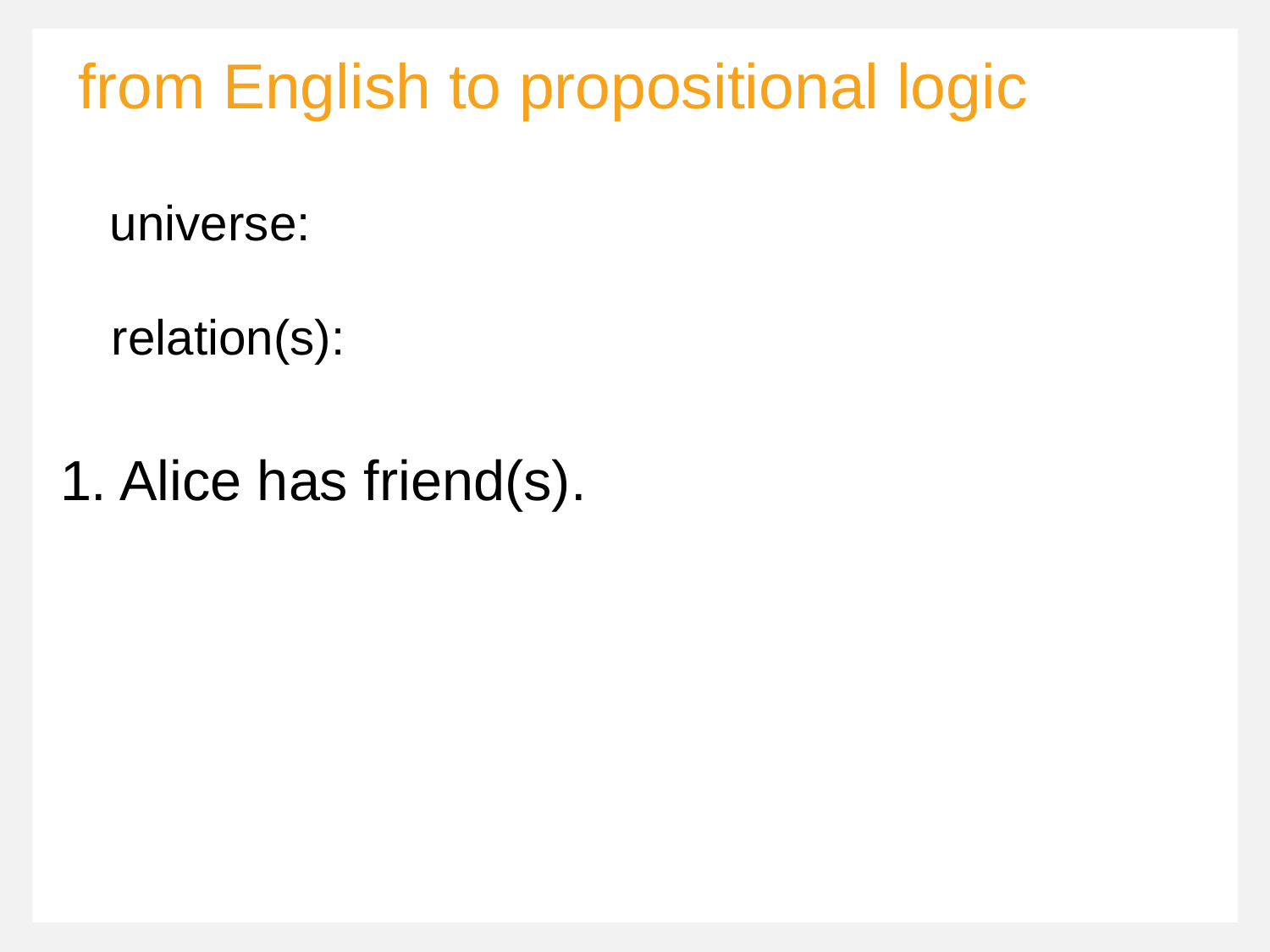

from English to propositional logic
universe:
relation(s):
1. Alice has friend(s).